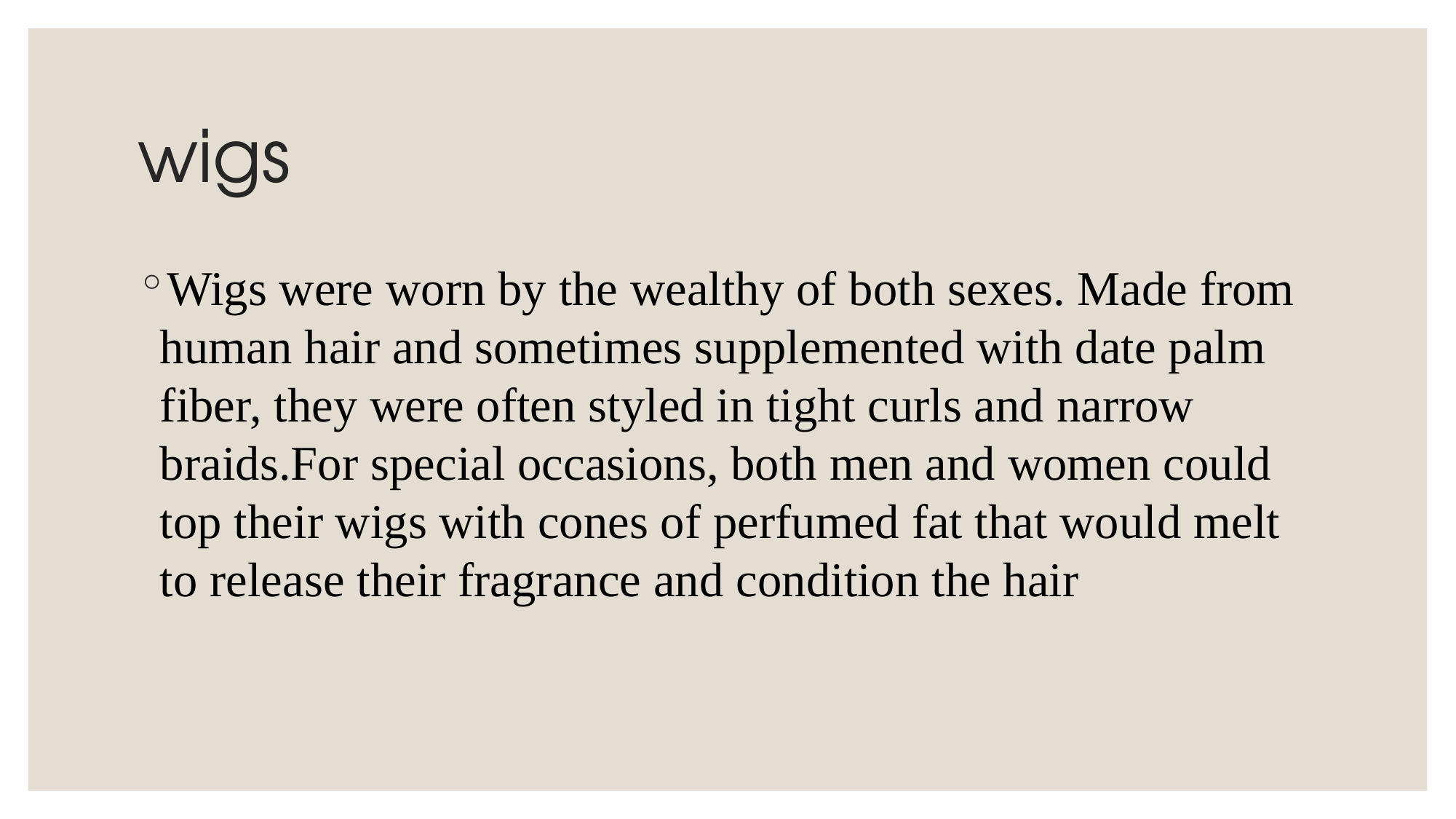

# wigs
Wigs were worn by the wealthy of both sexes. Made from human hair and sometimes supplemented with date palm fiber, they were often styled in tight curls and narrow braids.For special occasions, both men and women could top their wigs with cones of perfumed fat that would melt to release their fragrance and condition the hair